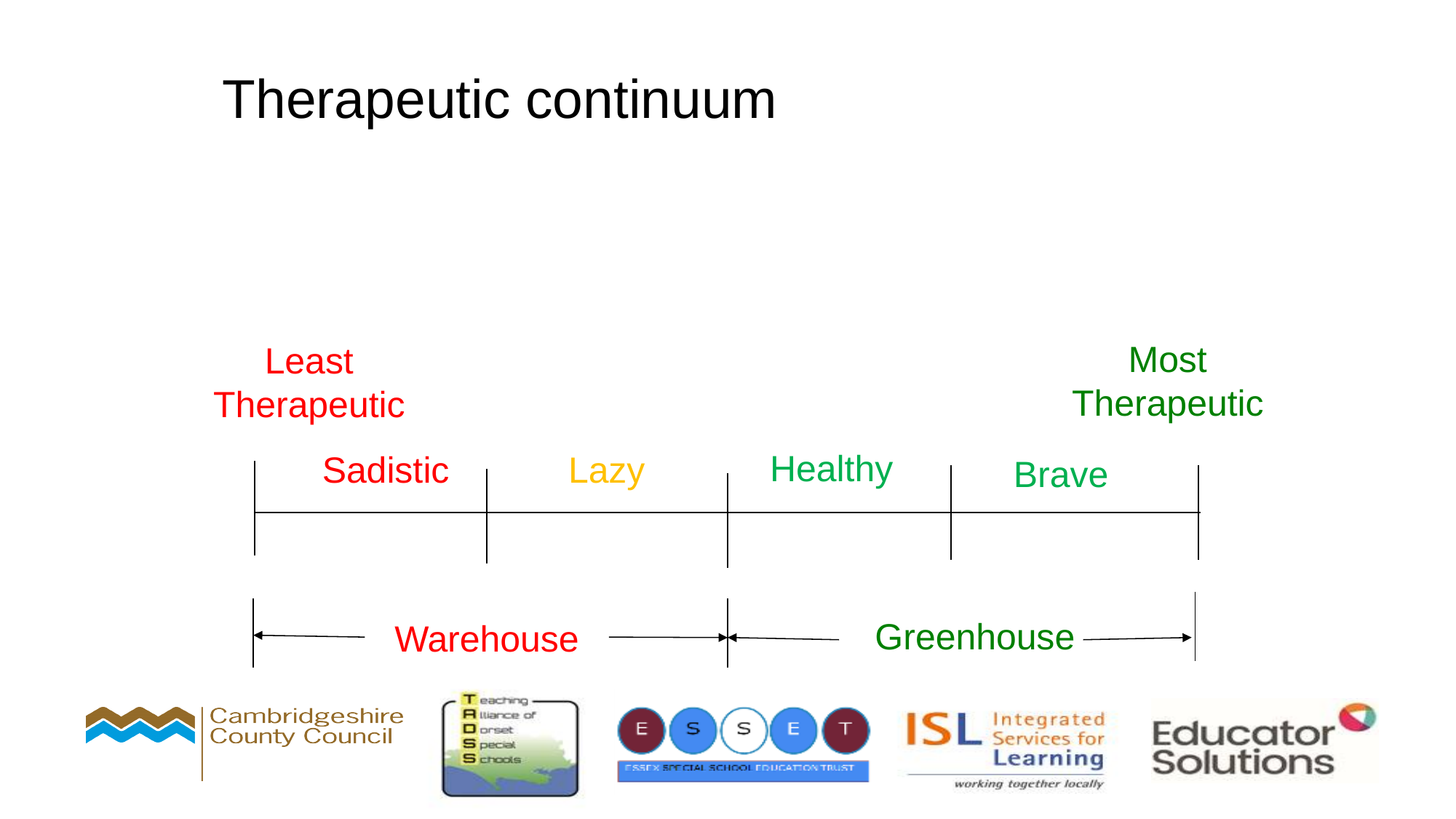

Therapeutic continuum
Most
Therapeutic
Least Therapeutic
Healthy
Sadistic
Lazy
Brave
Greenhouse
Warehouse